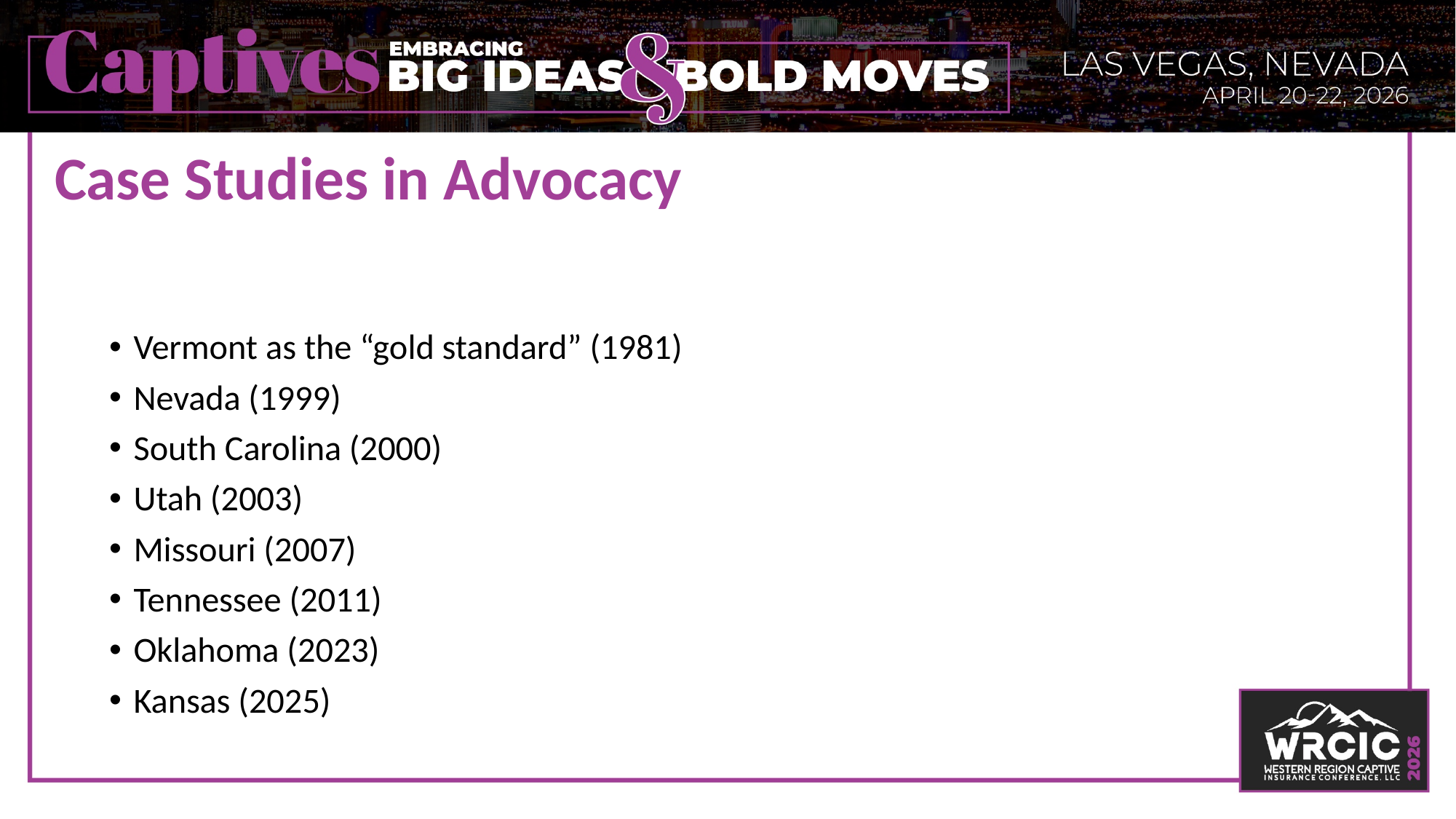

# Case Studies in Advocacy

Vermont as the “gold standard” (1981)
Nevada (1999)
South Carolina (2000)
Utah (2003)
Missouri (2007)
Tennessee (2011)
Oklahoma (2023)
Kansas (2025)